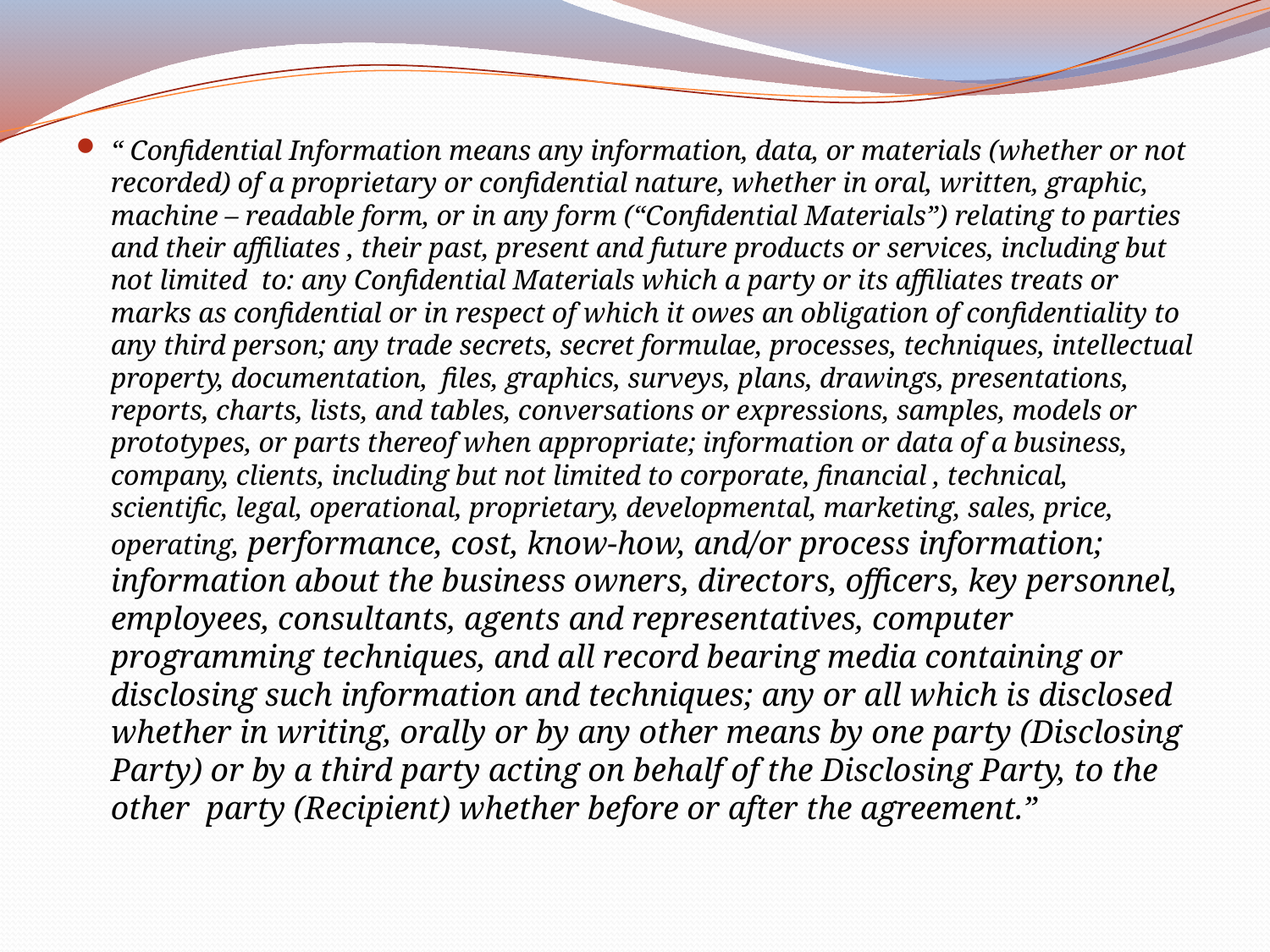

“ Confidential Information means any information, data, or materials (whether or not recorded) of a proprietary or confidential nature, whether in oral, written, graphic, machine – readable form, or in any form (“Confidential Materials”) relating to parties and their affiliates , their past, present and future products or services, including but not limited  to: any Confidential Materials which a party or its affiliates treats or marks as confidential or in respect of which it owes an obligation of confidentiality to any third person; any trade secrets, secret formulae, processes, techniques, intellectual property, documentation,  files, graphics, surveys, plans, drawings, presentations, reports, charts, lists, and tables, conversations or expressions, samples, models or prototypes, or parts thereof when appropriate; information or data of a business, company, clients, including but not limited to corporate, financial , technical, scientific, legal, operational, proprietary, developmental, marketing, sales, price, operating, performance, cost, know-how, and/or process information; information about the business owners, directors, officers, key personnel, employees, consultants, agents and representatives, computer programming techniques, and all record bearing media containing or disclosing such information and techniques; any or all which is disclosed whether in writing, orally or by any other means by one party (Disclosing Party) or by a third party acting on behalf of the Disclosing Party, to the other  party (Recipient) whether before or after the agreement.”